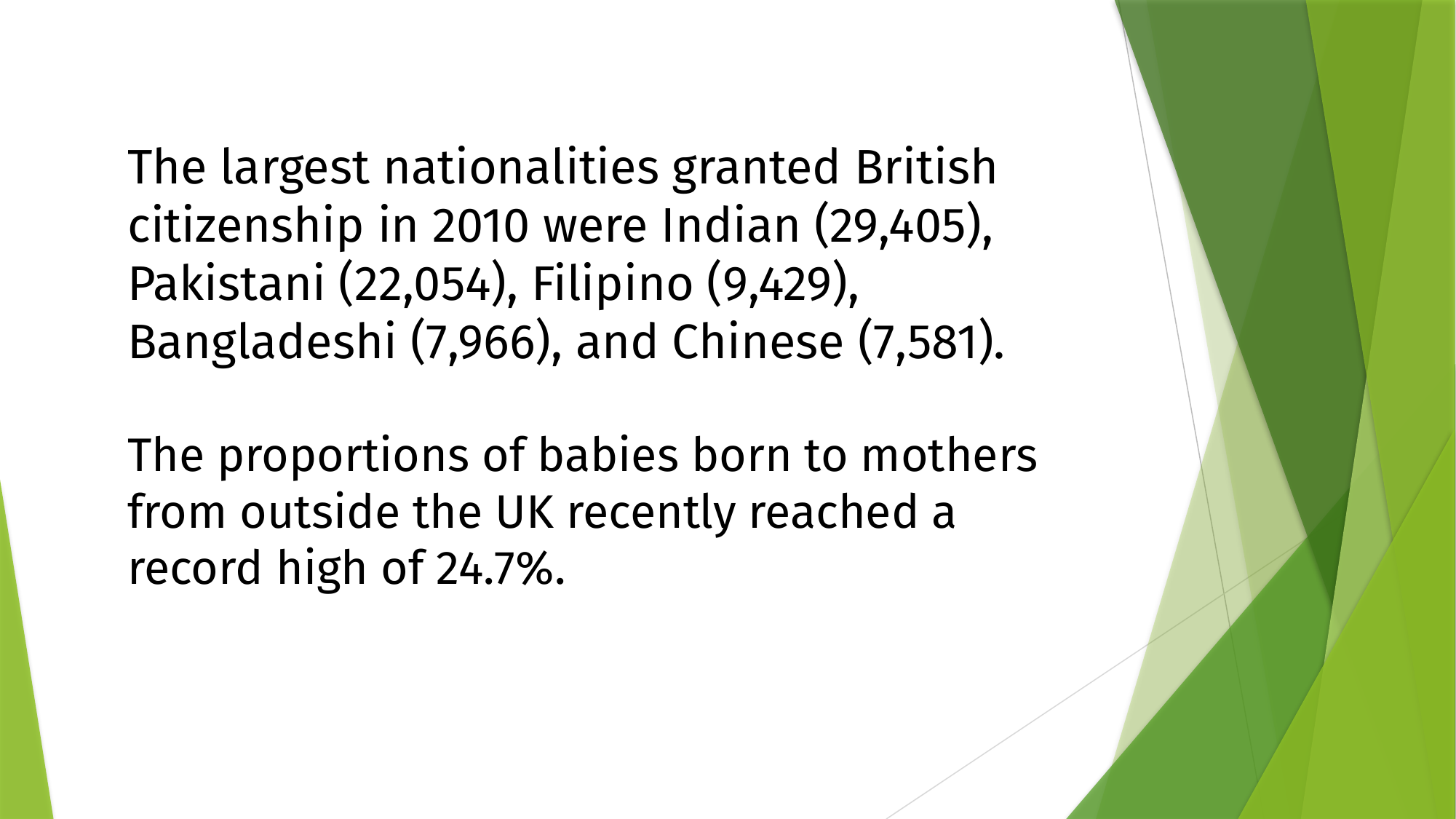

# The largest nationalities granted British citizenship in 2010 were Indian (29,405), Pakistani (22,054), Filipino (9,429), Bangladeshi (7,966), and Chinese (7,581). The proportions of babies born to mothers from outside the UK recently reached a record high of 24.7%.